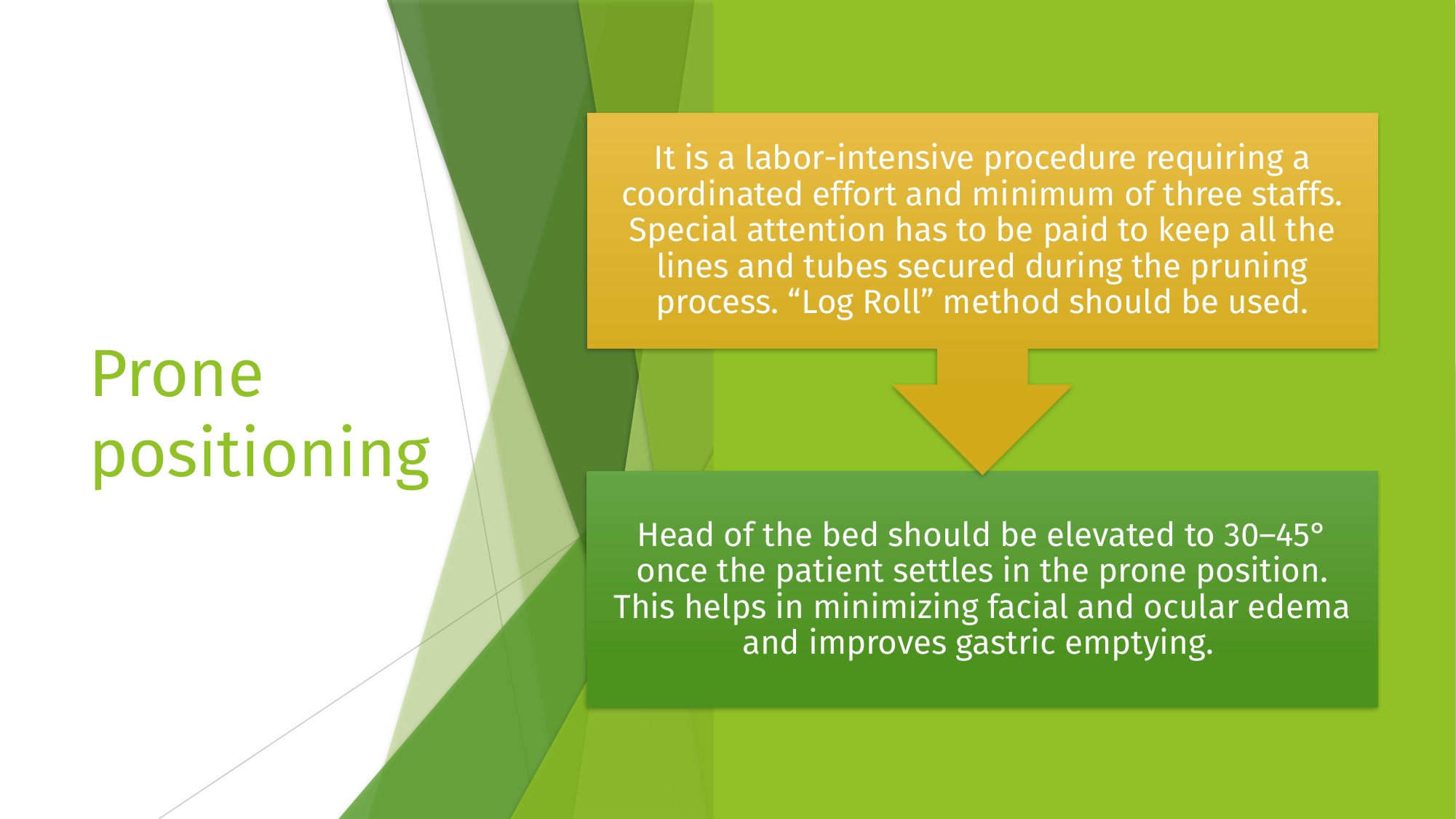

Head of the bed should be elevated to 30–45° once the patient settles in the prone position. This helps in minimizing facial and ocular edema and improves gastric emptying.
It is a labor-intensive procedure requiring a coordinated effort and minimum of three staffs. Special attention has to be paid to keep all the lines and tubes secured during the pruning process. “Log Roll” method should be used.
# Prone positioning